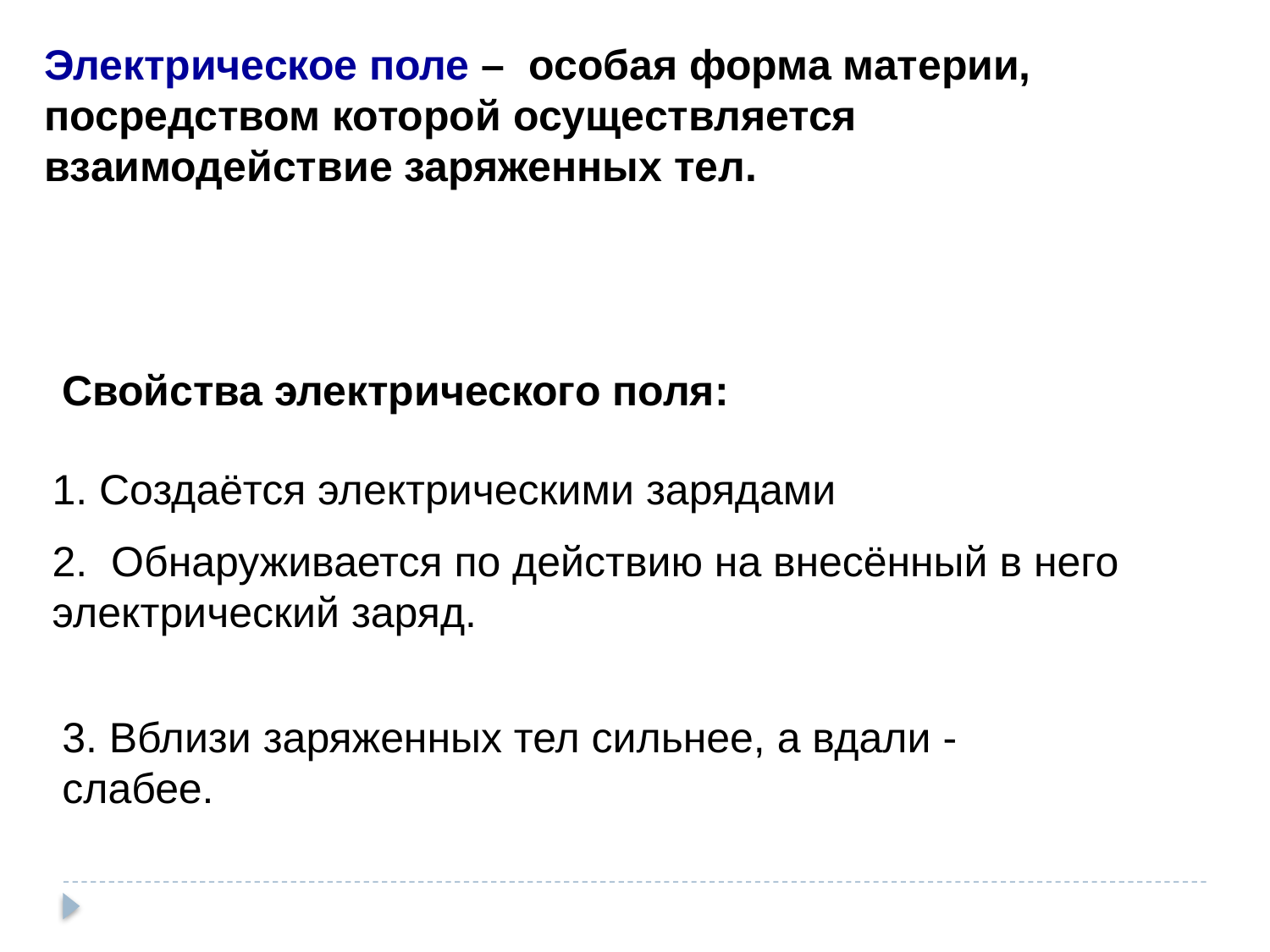

Электрическое поле –  особая форма материи, посредством которой осуществляется  взаимодействие заряженных тел.
Свойства электрического поля:

1. Создаётся электрическими зарядами
2.  Обнаруживается по действию на внесённый в него электрический заряд.
3. Вблизи заряженных тел сильнее, а вдали - слабее.